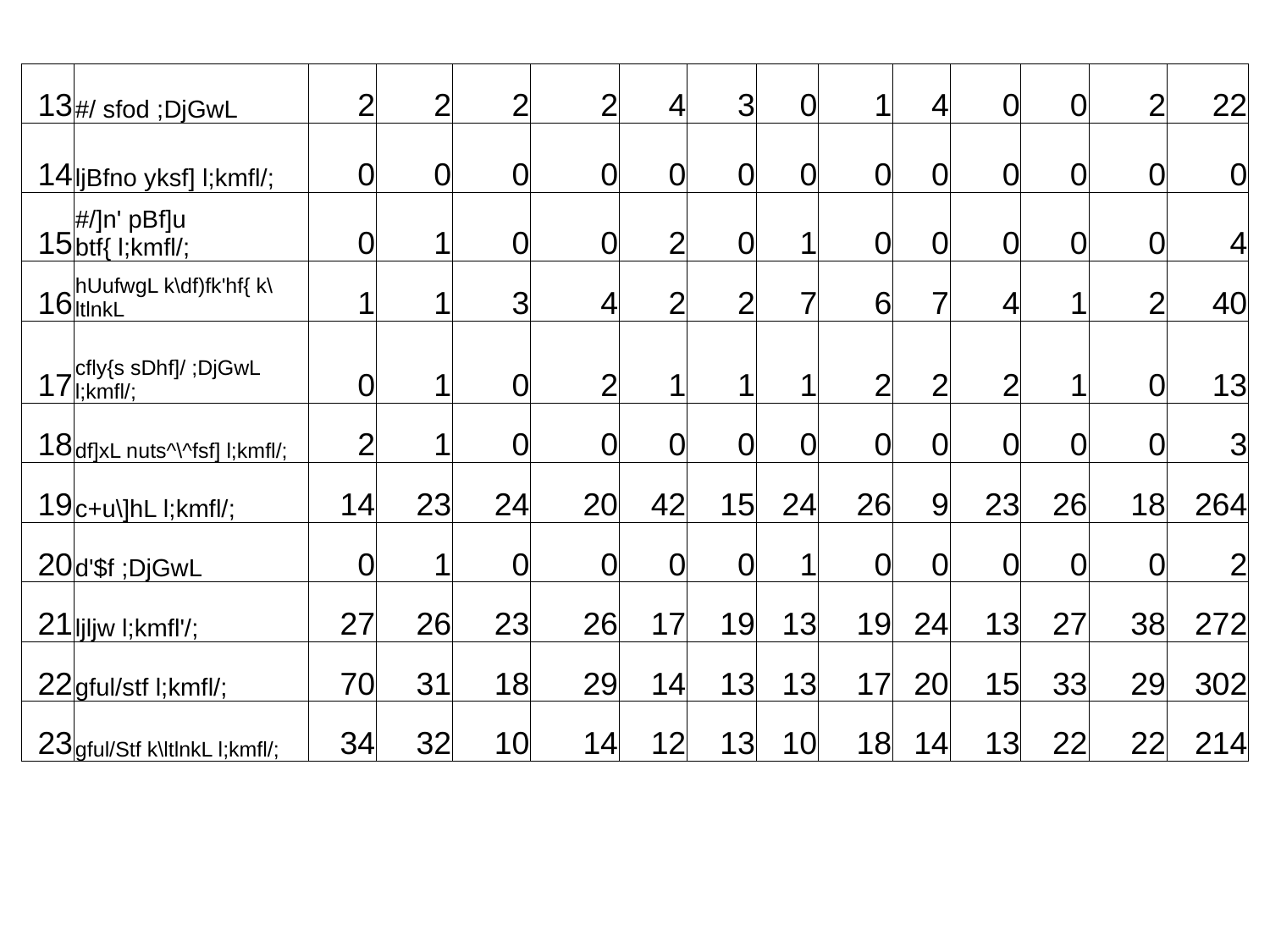

| 13 | #/ sfod ;DjGwL | 2 | 2 | 2 | 2 | 4 | 3 | 0 | 1 | 4 | 0 | 0 | 2 | 22 |
| --- | --- | --- | --- | --- | --- | --- | --- | --- | --- | --- | --- | --- | --- | --- |
| 14 | ljBfno yksf] l;kmfl/; | 0 | 0 | 0 | 0 | 0 | 0 | 0 | 0 | 0 | 0 | 0 | 0 | 0 |
| 15 | #/]n' pBf]u btf{ l;kmfl/; | 0 | 1 | 0 | 0 | 2 | 0 | 1 | 0 | 0 | 0 | 0 | 0 | 4 |
| 16 | hUufwgL k\df)fk'hf{ k\ltlnkL | 1 | 1 | 3 | 4 | 2 | 2 | 7 | 6 | 7 | 4 | 1 | 2 | 40 |
| 17 | cfly{s sDhf]/ ;DjGwL l;kmfl/; | 0 | 1 | 0 | 2 | 1 | 1 | 1 | 2 | 2 | 2 | 1 | 0 | 13 |
| 18 | df]xL nuts^\^fsf] l;kmfl/; | 2 | 1 | 0 | 0 | 0 | 0 | 0 | 0 | 0 | 0 | 0 | 0 | 3 |
| 19 | c+u\]hL l;kmfl/; | 14 | 23 | 24 | 20 | 42 | 15 | 24 | 26 | 9 | 23 | 26 | 18 | 264 |
| 20 | d'$f ;DjGwL | 0 | 1 | 0 | 0 | 0 | 0 | 1 | 0 | 0 | 0 | 0 | 0 | 2 |
| 21 | ljljw l;kmfl'/; | 27 | 26 | 23 | 26 | 17 | 19 | 13 | 19 | 24 | 13 | 27 | 38 | 272 |
| 22 | gful/stf l;kmfl/; | 70 | 31 | 18 | 29 | 14 | 13 | 13 | 17 | 20 | 15 | 33 | 29 | 302 |
| 23 | gful/Stf k\ltlnkL l;kmfl/; | 34 | 32 | 10 | 14 | 12 | 13 | 10 | 18 | 14 | 13 | 22 | 22 | 214 |